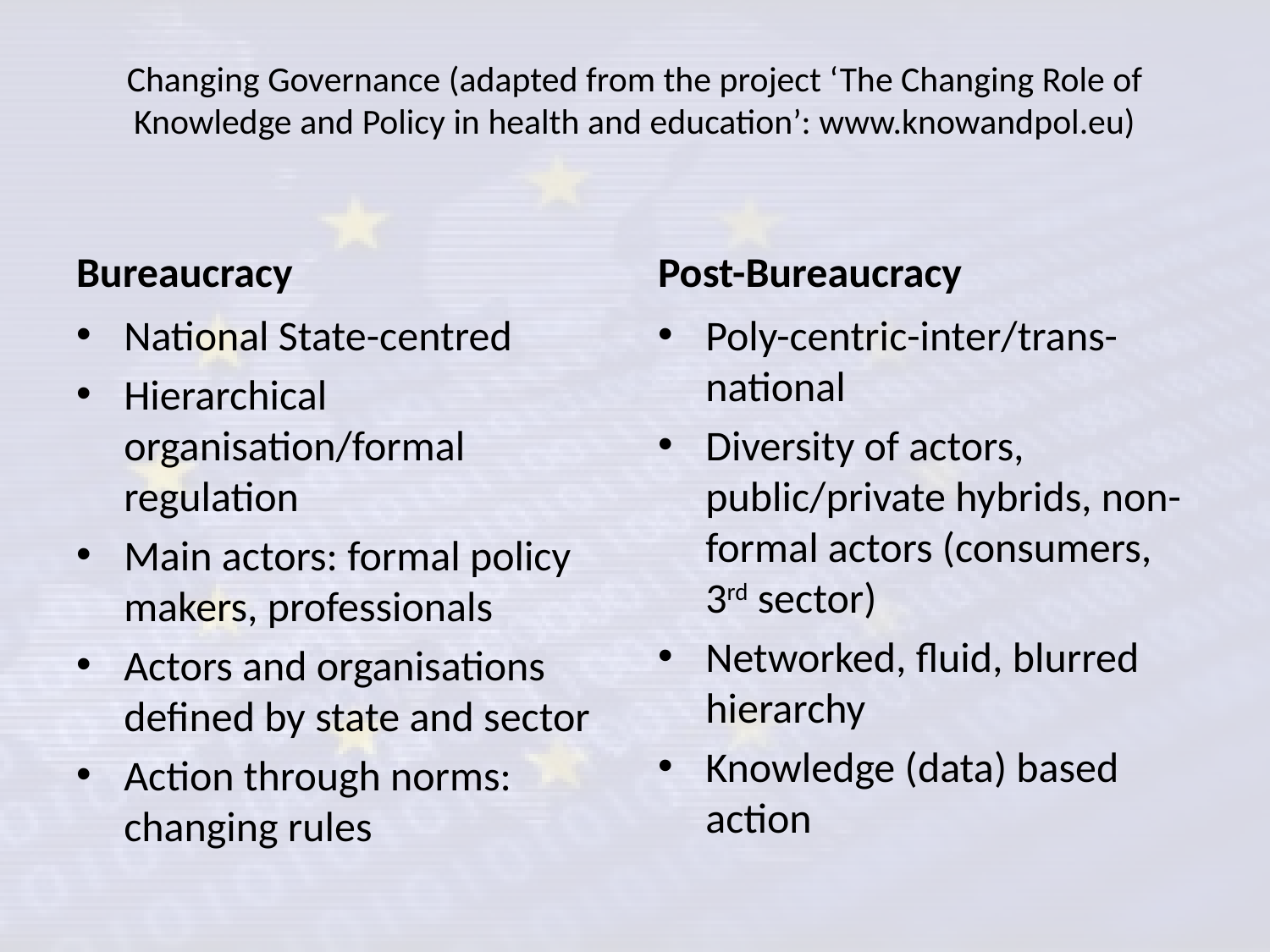

# Changing Governance (adapted from the project ‘The Changing Role of Knowledge and Policy in health and education’: www.knowandpol.eu)
Bureaucracy
Post-Bureaucracy
National State-centred
Hierarchical organisation/formal regulation
Main actors: formal policy makers, professionals
Actors and organisations defined by state and sector
Action through norms: changing rules

Poly-centric-inter/trans-national
Diversity of actors, public/private hybrids, non-formal actors (consumers, 3rd sector)
Networked, fluid, blurred hierarchy
Knowledge (data) based action